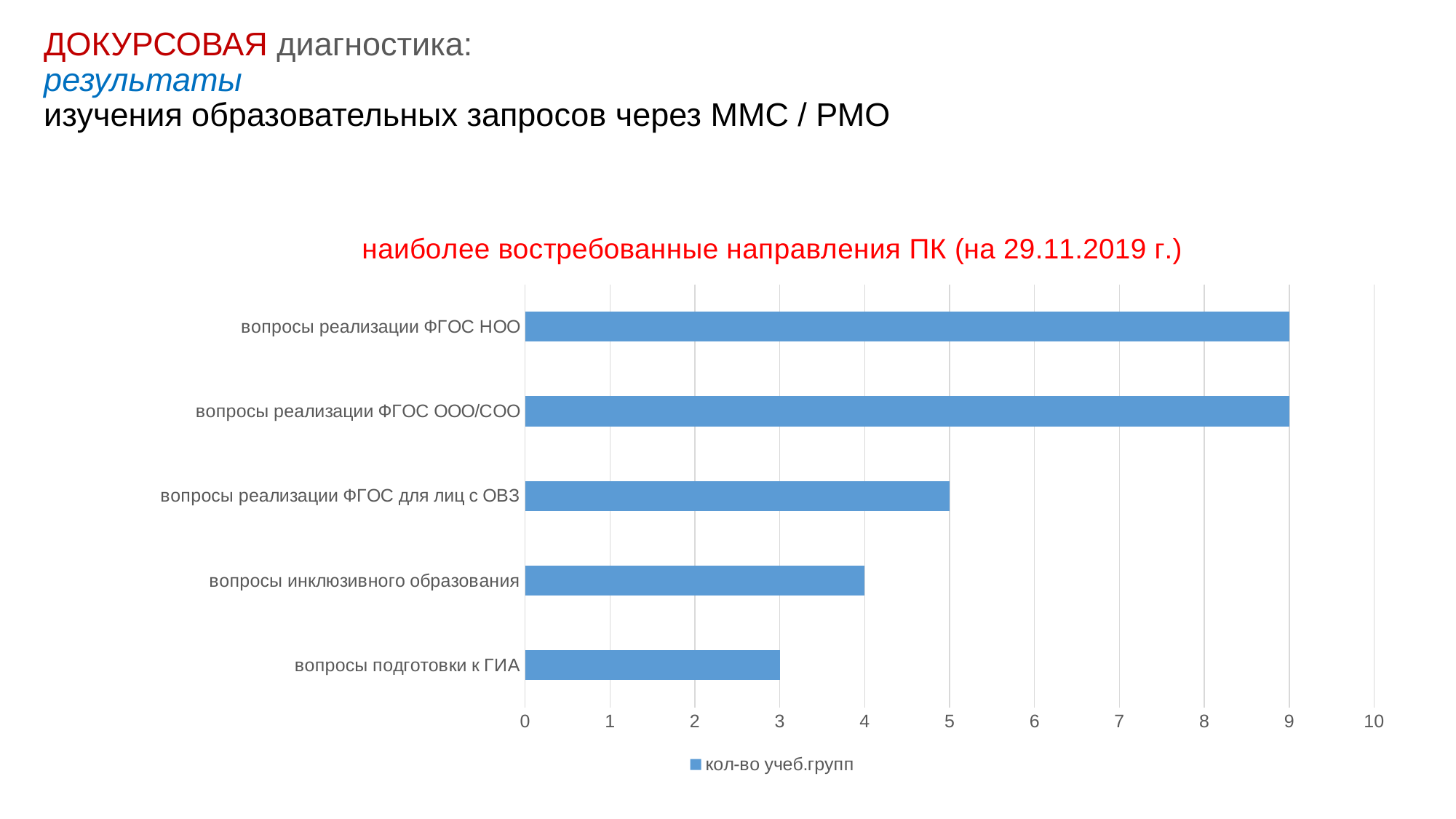

# ДОКУРСОВАЯ диагностика: результаты изучения образовательных запросов через ММС / РМО

### Chart: наиболее востребованные направления ПК (на 29.11.2019 г.)

| Category | кол-во учеб.групп |
|---|---|
| вопросы подготовки к ГИА | 3.0 |
| вопросы инклюзивного образования | 4.0 |
| вопросы реализации ФГОС для лиц с ОВЗ | 5.0 |
| вопросы реализации ФГОС ООО/СОО | 9.0 |
| вопросы реализации ФГОС НОО | 9.0 |